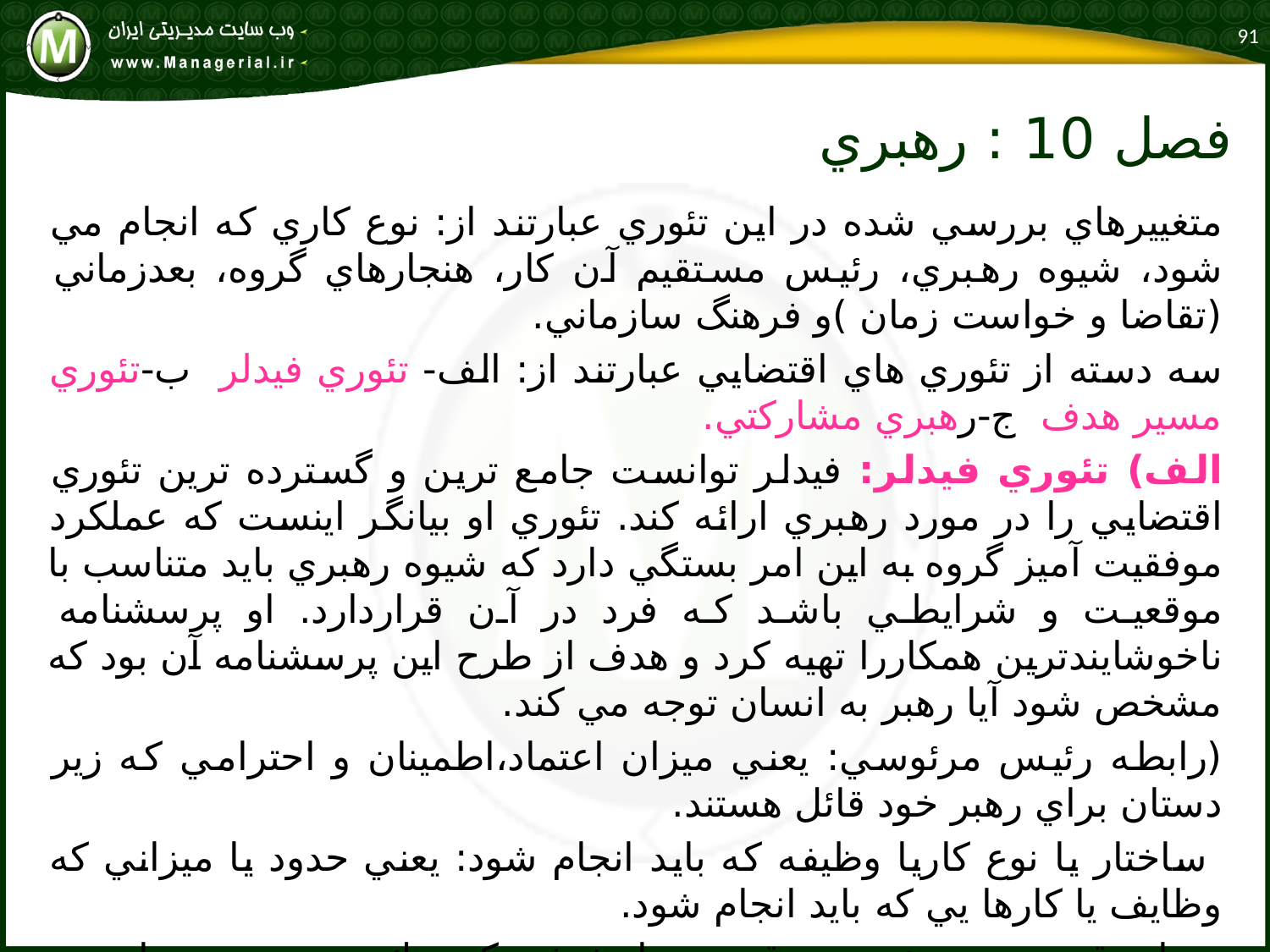

91
# فصل 10 : رهبري
متغييرهاي بررسي شده در اين تئوري عبارتند از: نوع كاري كه انجام مي شود، شيوه رهبري، رئيس مستقيم آن كار، هنجارهاي گروه، بعدزماني (تقاضا و خواست زمان )و فرهنگ سازماني.
سه دسته از تئوري هاي اقتضايي عبارتند از: الف- تئوري فيدلر  ب-تئوري مسير هدف  ج-رهبري مشاركتي.
الف) تئوري فيدلر: فيدلر توانست جامع ترين و گسترده ترين تئوري اقتضايي را در مورد رهبري ارائه كند. تئوري او بيانگر اينست كه عملكرد موفقيت آميز گروه به اين امر بستگي دارد كه شيوه رهبري بايد متناسب با موقعيت و شرايطي باشد كه فرد در آن قراردارد. او پرسشنامه ناخوشايندترين همكاررا تهيه كرد و هدف از طرح اين پرسشنامه آن بود كه مشخص شود آيا رهبر به انسان توجه مي كند.
(رابطه رئيس مرئوسي: يعني ميزان اعتماد،اطمينان و احترامي كه زير دستان براي رهبر خود قائل هستند.
 ساختار يا نوع كاريا وظيفه كه بايد انجام شود: يعني حدود يا ميزاني كه وظايف يا كارها يي كه بايد انجام شود.
ميزان قدرت رهبر: يعني قدرت يا نفوذي كه يك رهبر مي تواند بر متغيرهايي چون استخدام و اخراج كاركنان، مقررات انضباطي، ارتقاء و افزايش حقوق كاركنان اعمال كند.)